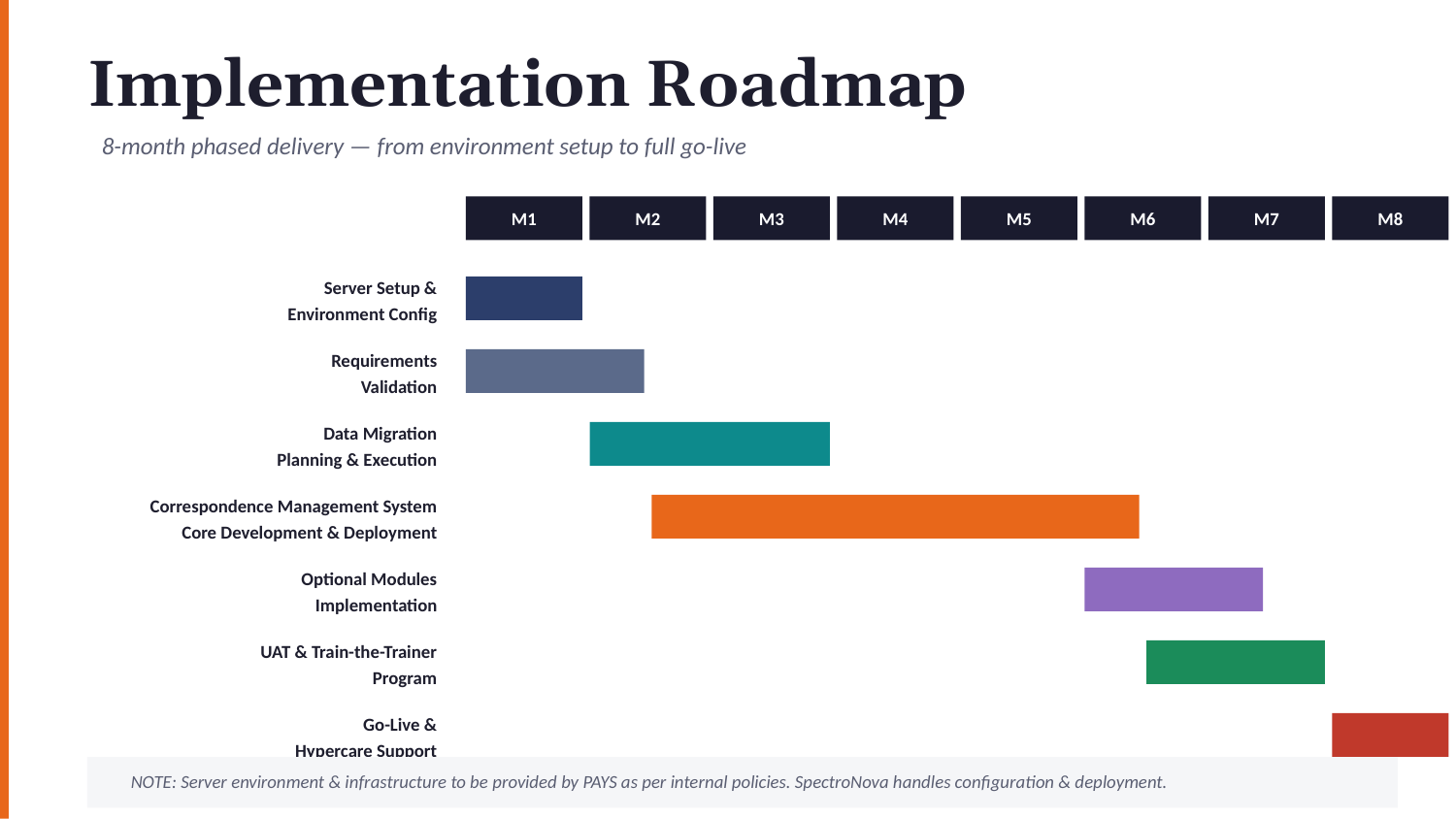

Implementation Roadmap
8-month phased delivery — from environment setup to full go-live

M1

M2

M3

M4

M5

M6

M7

M8
Server Setup &
Environment Config

Requirements
Validation

Data Migration
Planning & Execution

Correspondence Management System
Core Development & Deployment

Optional Modules
Implementation

UAT & Train-the-Trainer
Program

Go-Live &
Hypercare Support

NOTE: Server environment & infrastructure to be provided by PAYS as per internal policies. SpectroNova handles configuration & deployment.